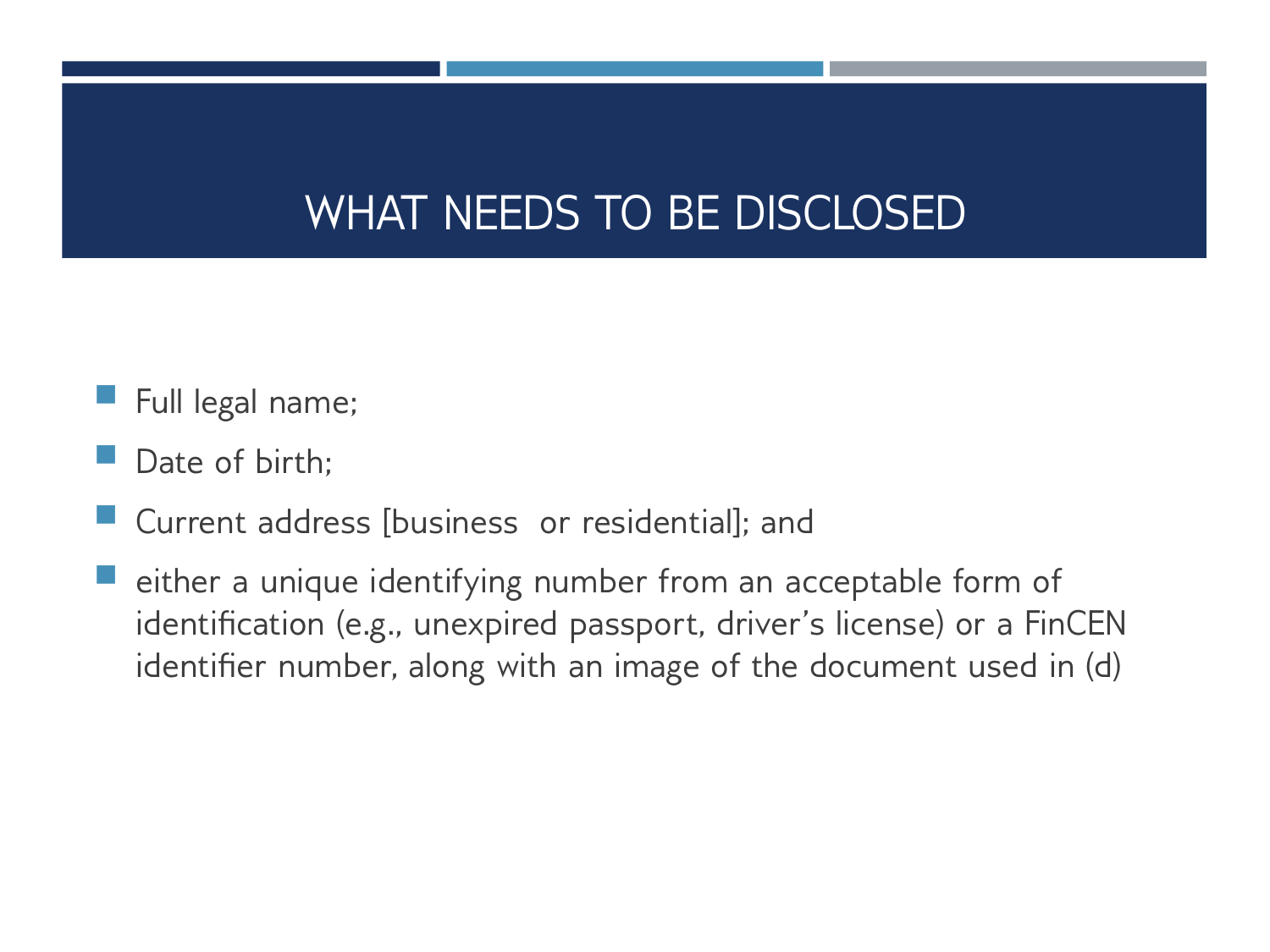

# WHAT NEEDS TO BE DISCLOSED
Full legal name;
Date of birth;
Current address [business  or residential]; and
either a unique identifying number from an acceptable form of identification (e.g., unexpired passport, driver’s license) or a FinCEN identifier number, along with an image of the document used in (d)